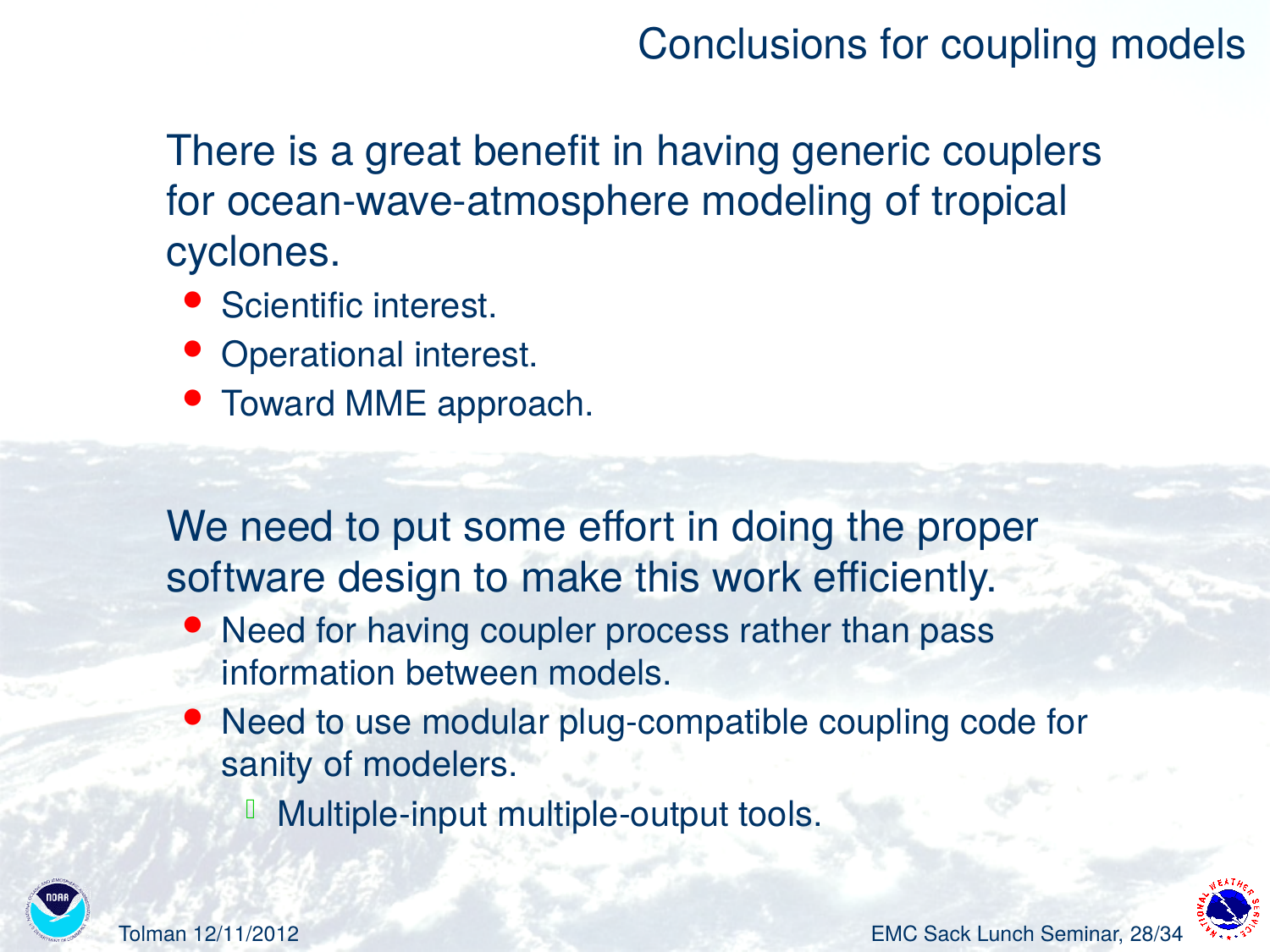

# Conclusions for coupling models
There is a great benefit in having generic couplers for ocean-wave-atmosphere modeling of tropical cyclones.
Scientific interest.
Operational interest.
Toward MME approach.

We need to put some effort in doing the proper software design to make this work efficiently.
Need for having coupler process rather than pass information between models.
Need to use modular plug-compatible coupling code for sanity of modelers.
Multiple-input multiple-output tools.